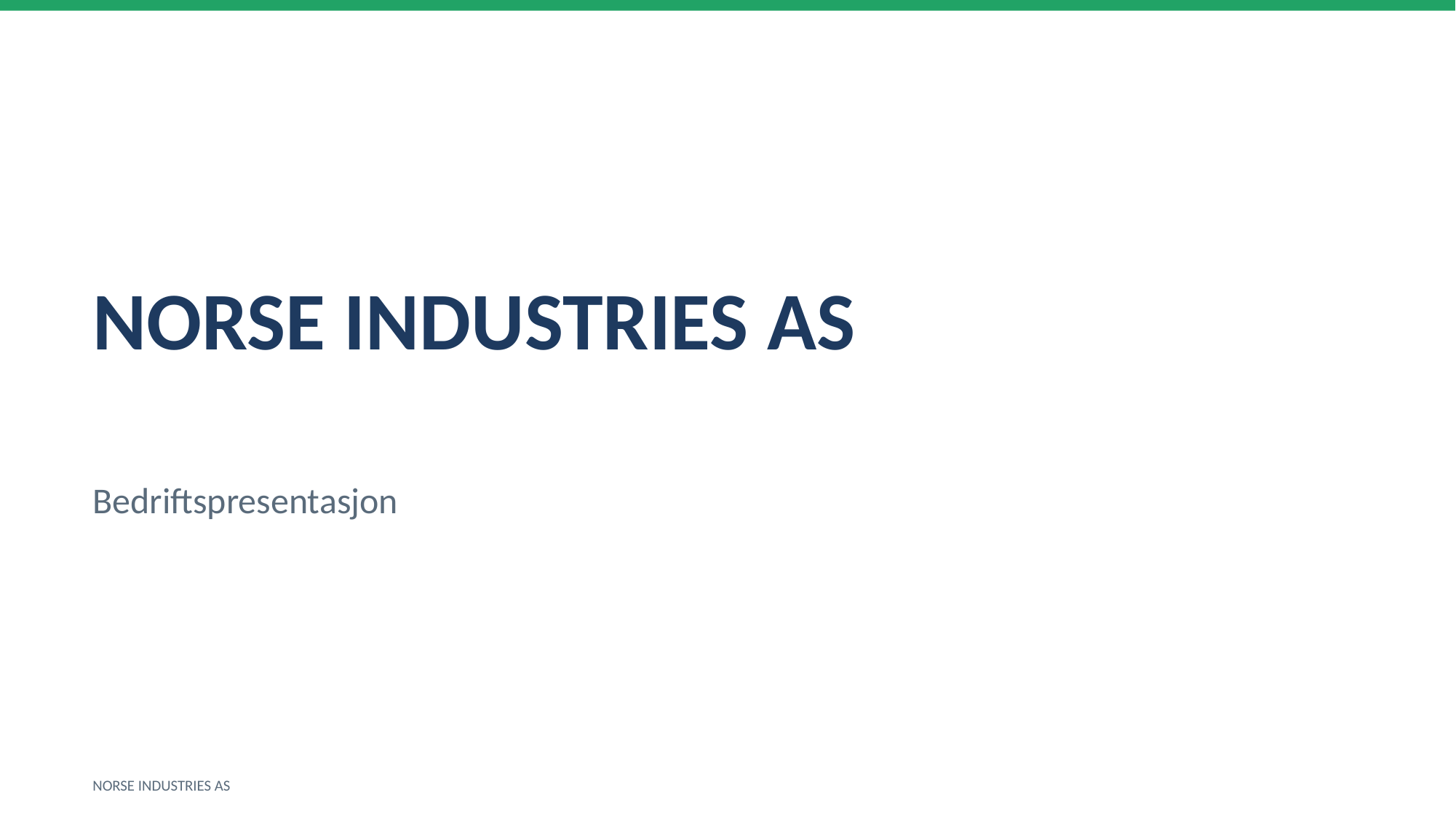

NORSE INDUSTRIES AS
Bedriftspresentasjon
NORSE INDUSTRIES AS